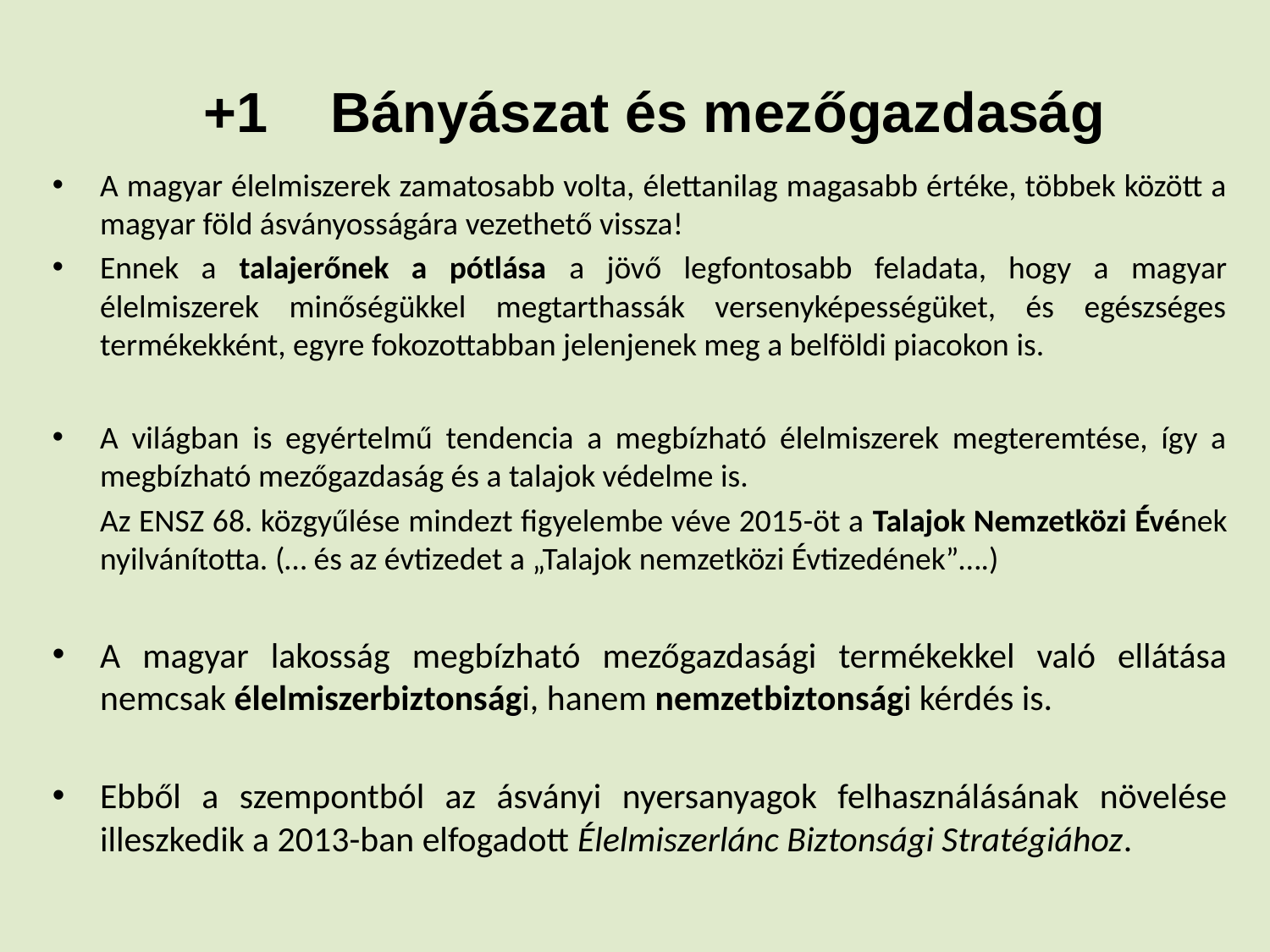

+1    Bányászat és mezőgazdaság
A magyar élelmiszerek zamatosabb volta, élettanilag magasabb értéke, többek között a magyar föld ásványosságára vezethető vissza!
Ennek a talajerőnek a pótlása a jövő legfontosabb feladata, hogy a magyar élelmiszerek minőségükkel megtarthassák versenyképességüket, és egészséges termékekként, egyre fokozottabban jelenjenek meg a belföldi piacokon is.

A világban is egyértelmű tendencia a megbízható élelmiszerek megteremtése, így a megbízható mezőgazdaság és a talajok védelme is.
	Az ENSZ 68. közgyűlése mindezt figyelembe véve 2015-öt a Talajok Nemzetközi Évének nyilvánította. (… és az évtizedet a „Talajok nemzetközi Évtizedének”….)

A magyar lakosság megbízható mezőgazdasági termékekkel való ellátása nemcsak élelmiszerbiztonsági, hanem nemzetbiztonsági kérdés is.

Ebből a szempontból az ásványi nyersanyagok felhasználásának növelése illeszkedik a 2013-ban elfogadott Élelmiszerlánc Biztonsági Stratégiához.